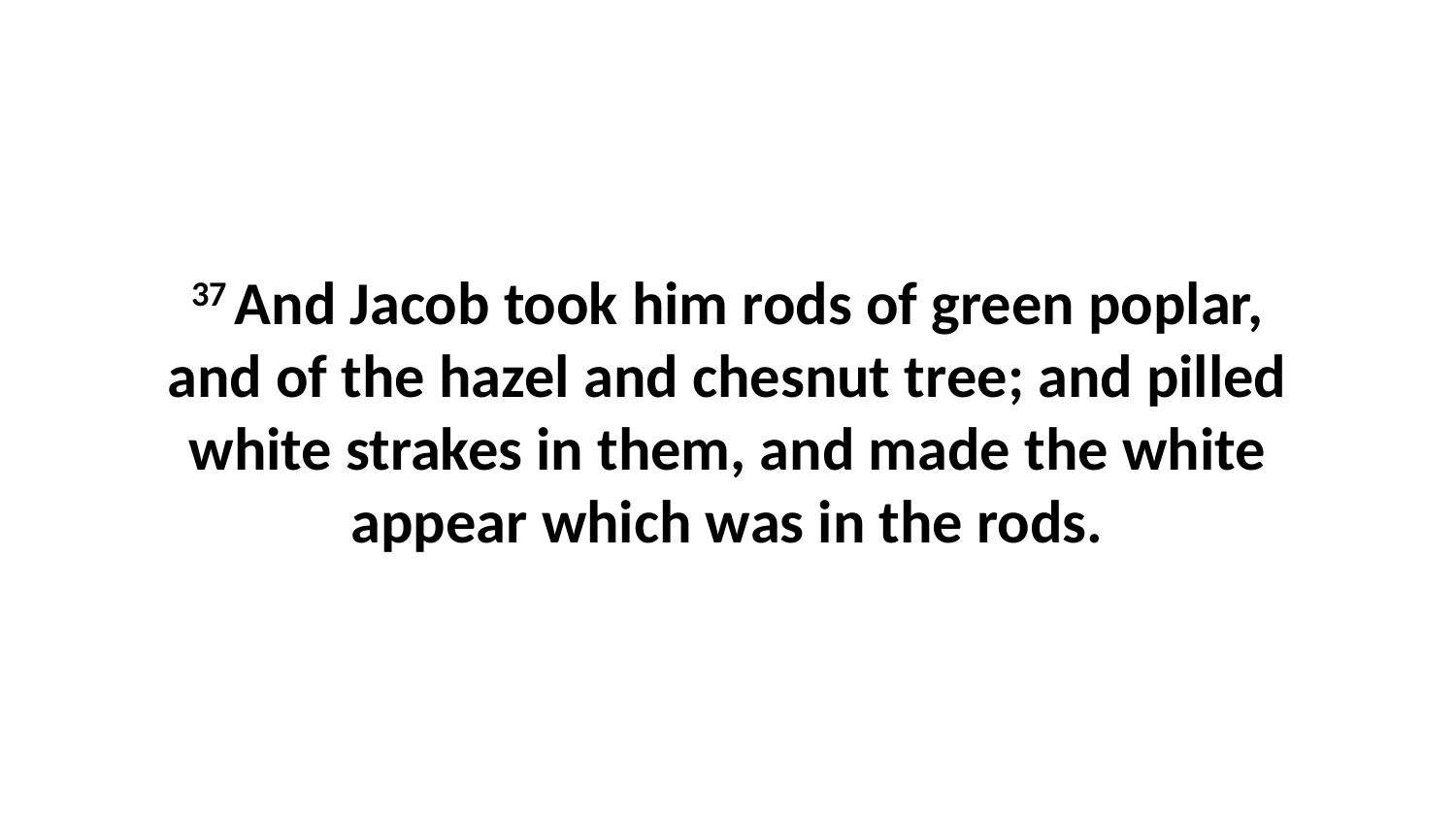

37 And Jacob took him rods of green poplar, and of the hazel and chesnut tree; and pilled white strakes in them, and made the white appear which was in the rods.